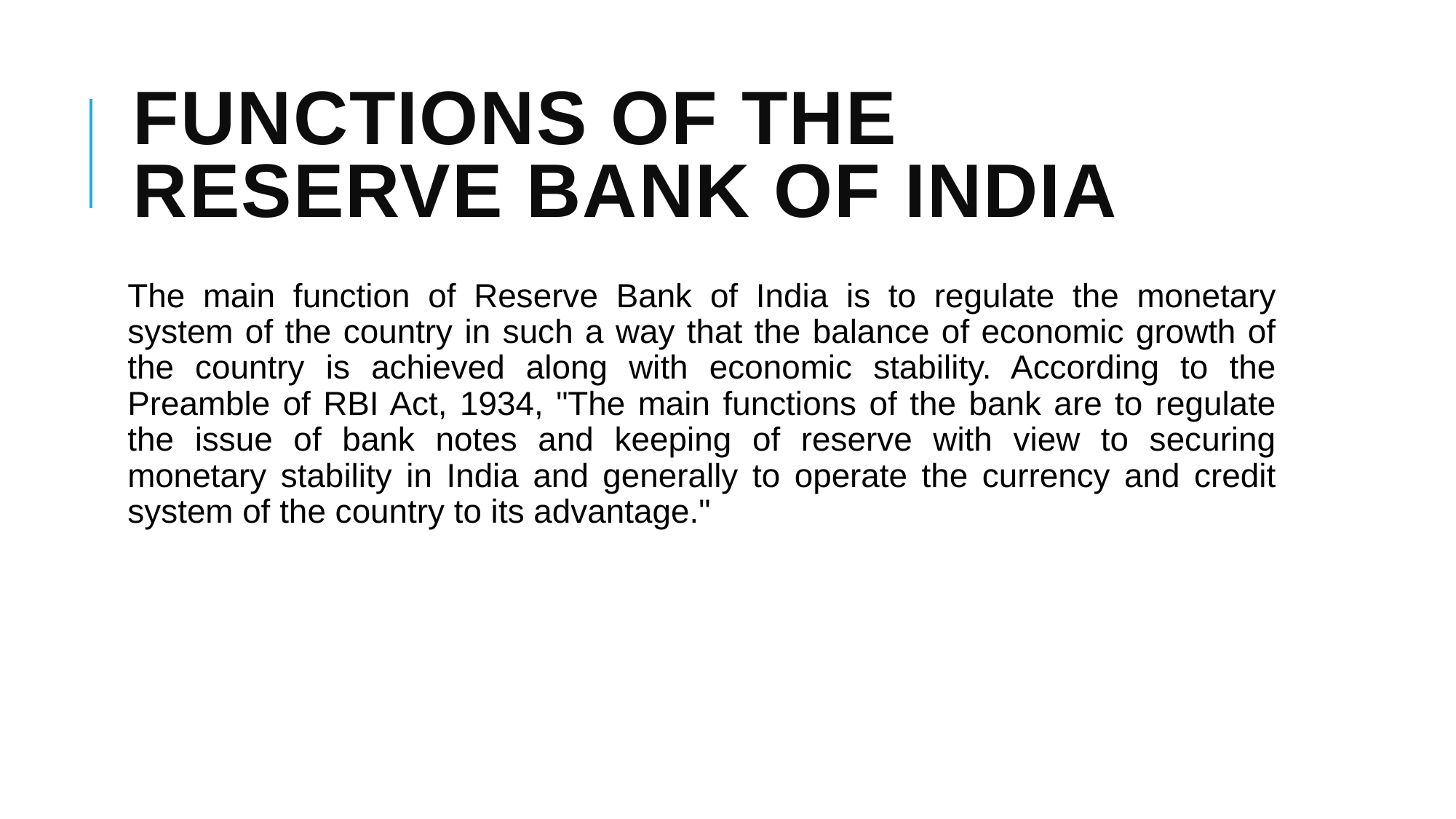

# FUNCTIONS OF THE RESERVE BANK OF INDIA
The main function of Reserve Bank of India is to regulate the monetary system of the country in such a way that the balance of economic growth of the country is achieved along with economic stability. According to the Preamble of RBI Act, 1934, "The main functions of the bank are to regulate the issue of bank notes and keeping of reserve with view to securing monetary stability in India and generally to operate the currency and credit system of the country to its advantage."